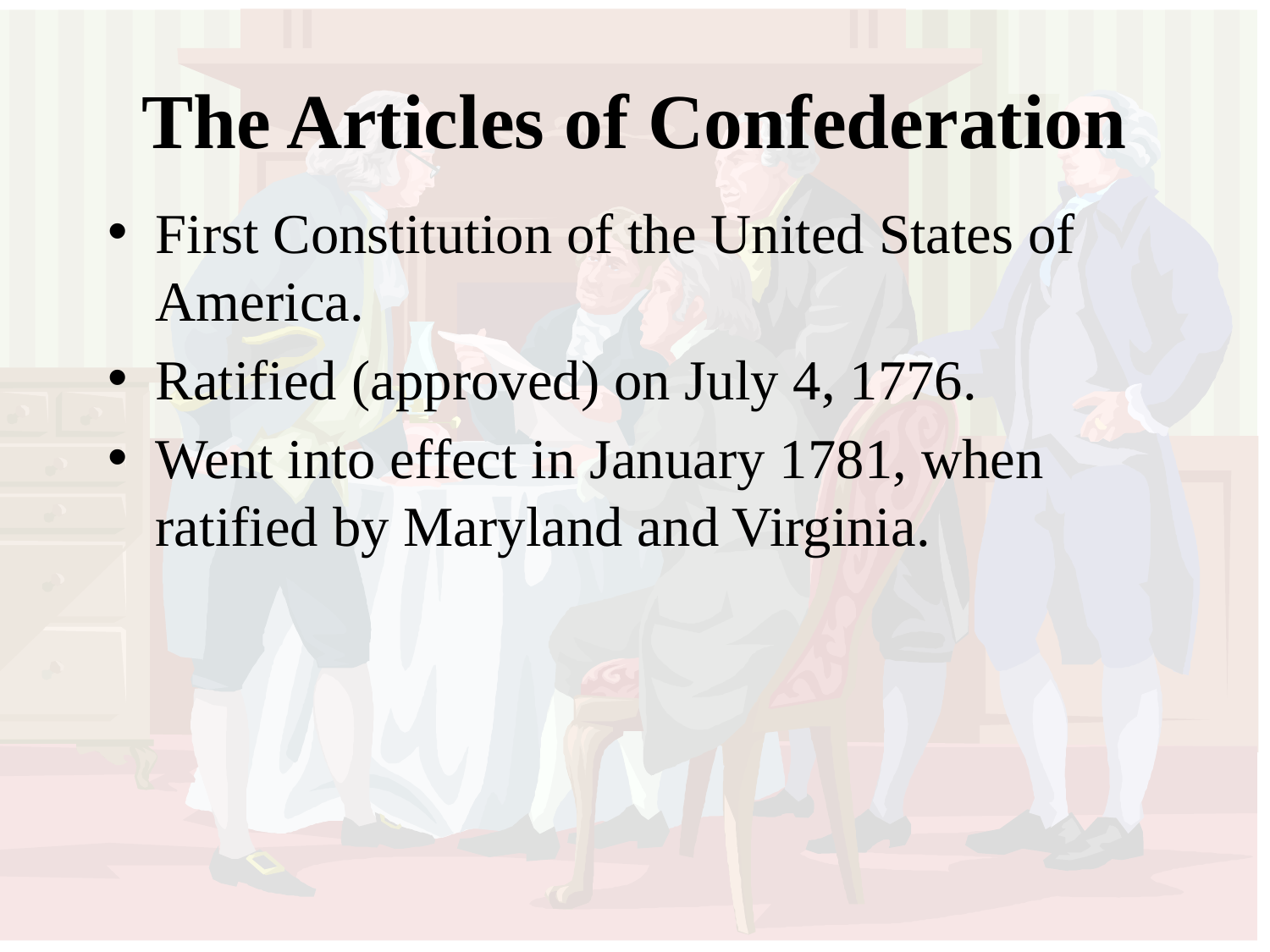

# The Articles of Confederation
First Constitution of the United States of America.
Ratified (approved) on July 4, 1776.
Went into effect in January 1781, when ratified by Maryland and Virginia.